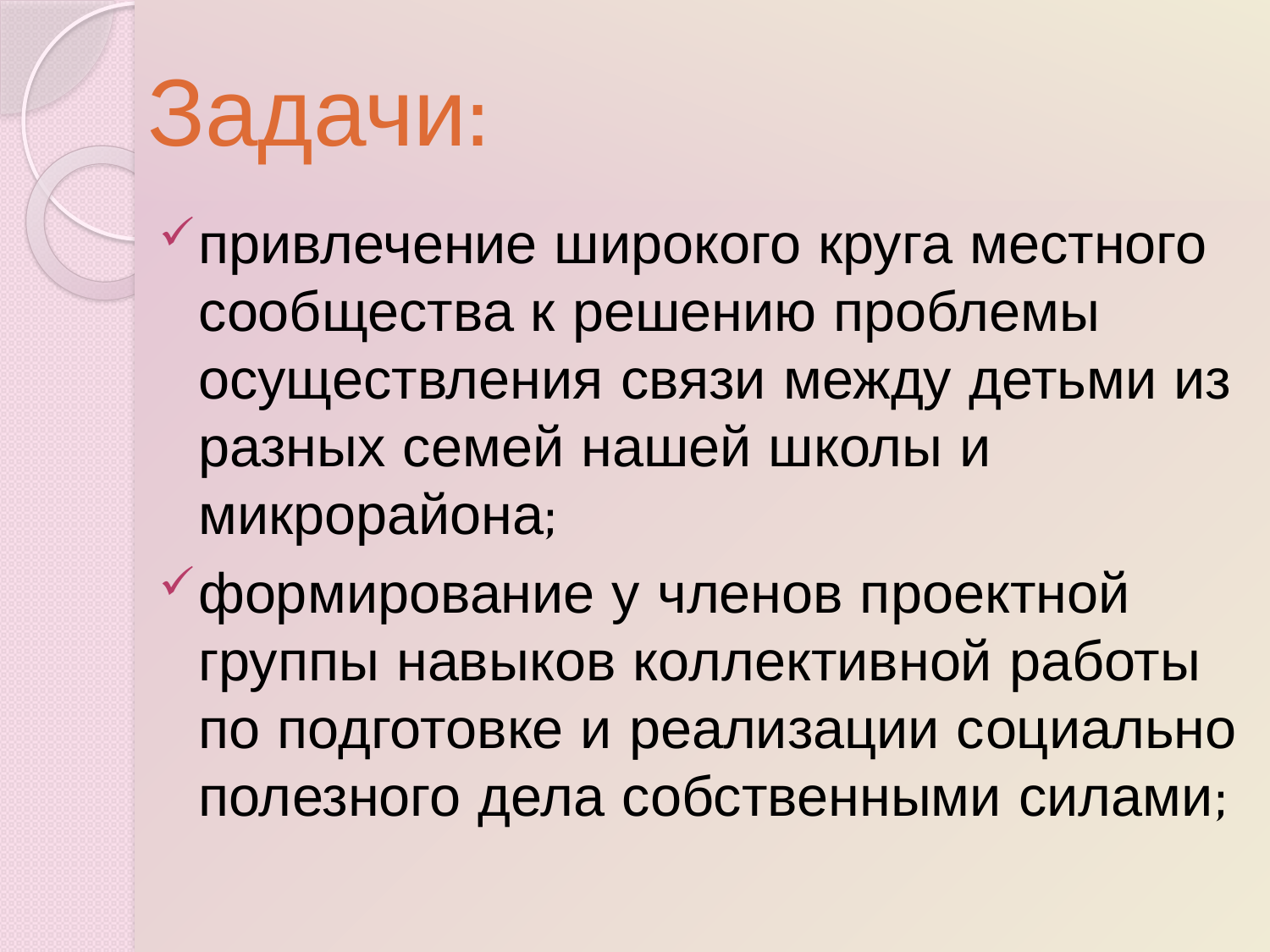

# Задачи:
привлечение широкого круга местного сообщества к решению проблемы осуществления связи между детьми из разных семей нашей школы и микрорайона;
формирование у членов проектной группы навыков коллективной работы по подготовке и реализации социально полезного дела собственными силами;